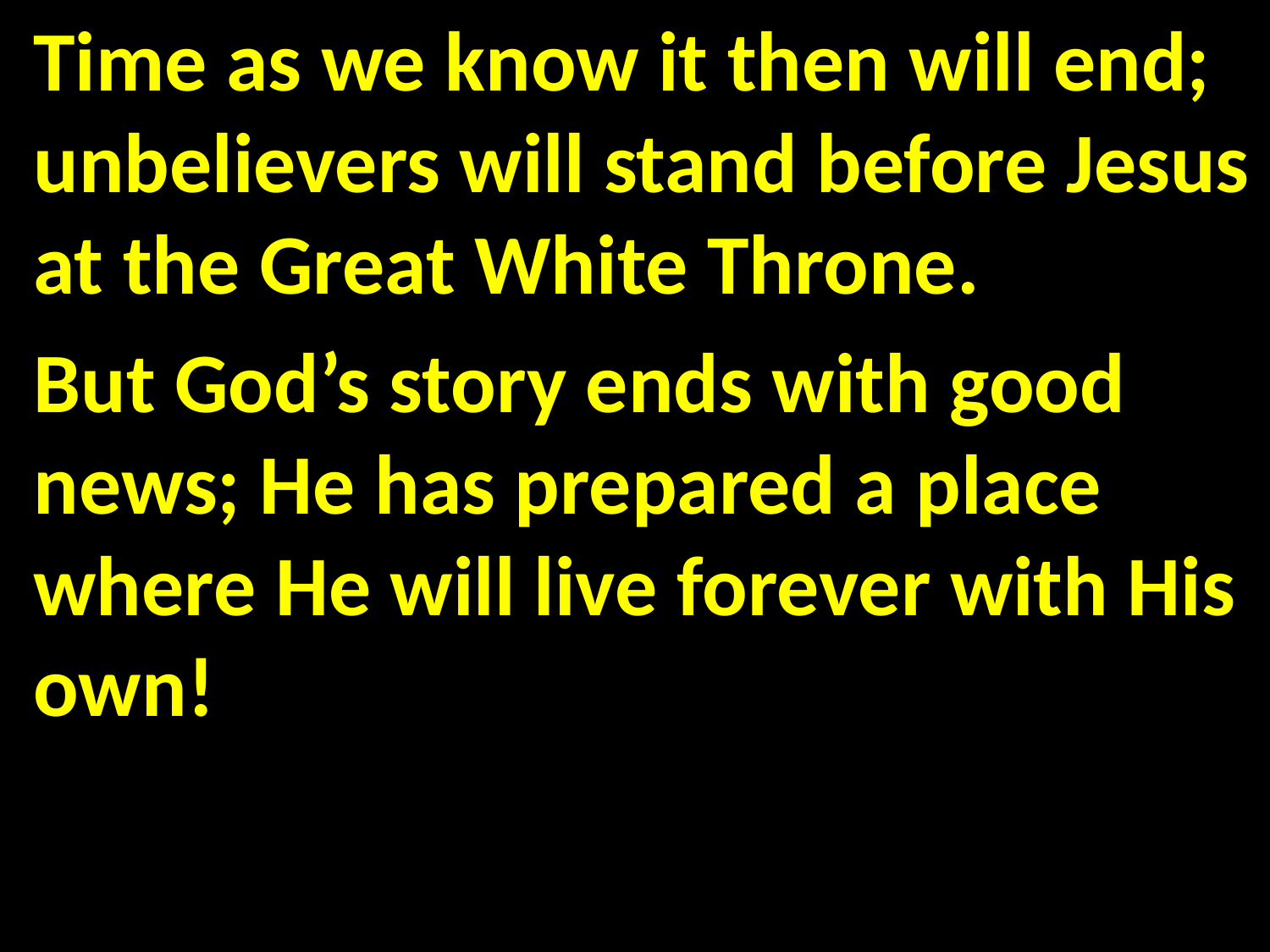

Time as we know it then will end; unbelievers will stand before Jesus at the Great White Throne.
But God’s story ends with good news; He has prepared a place where He will live forever with His own!